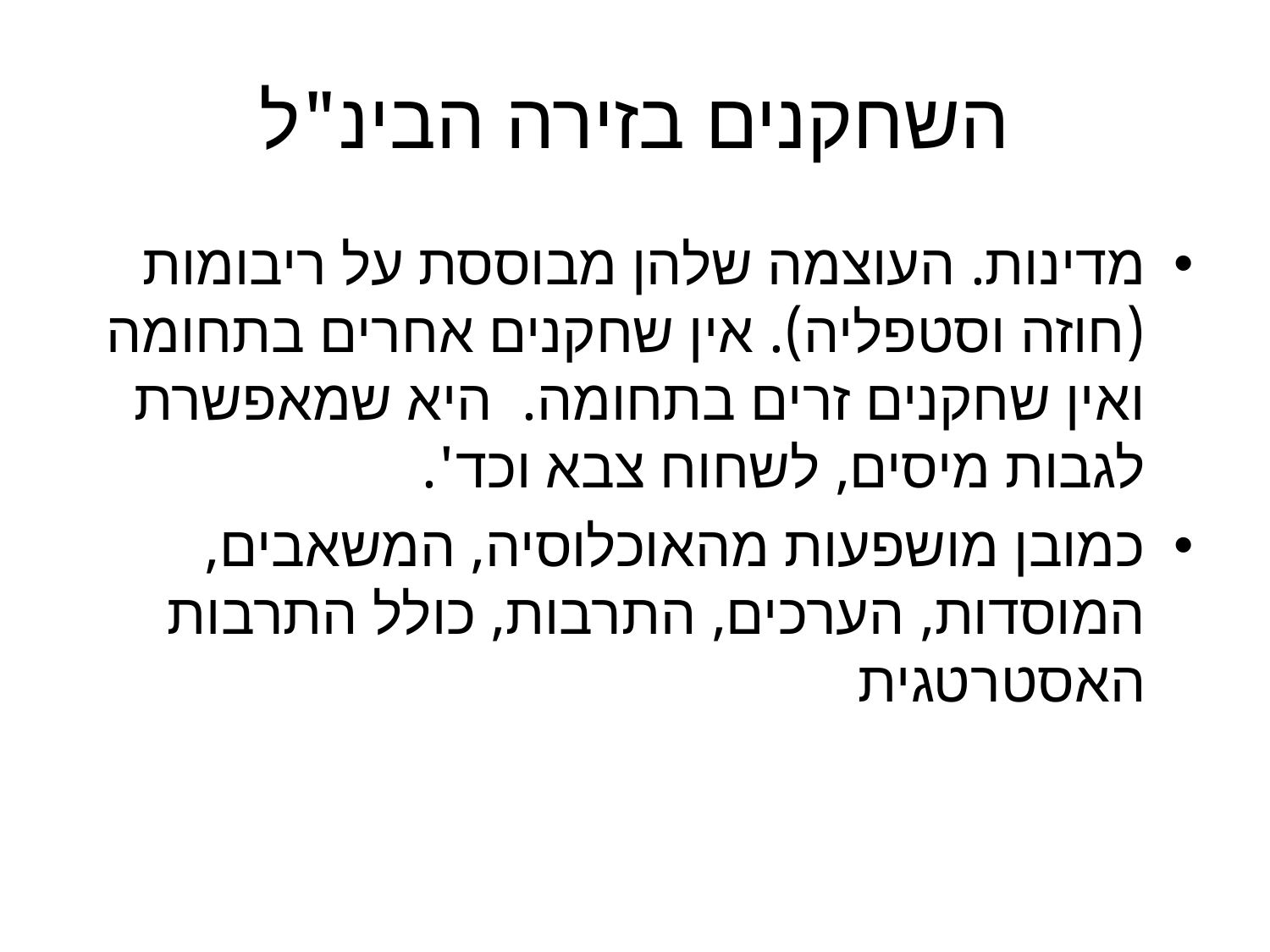

# השחקנים בזירה הבינ"ל
מדינות. העוצמה שלהן מבוססת על ריבומות (חוזה וסטפליה). אין שחקנים אחרים בתחומה ואין שחקנים זרים בתחומה.  היא שמאפשרת לגבות מיסים, לשחוח צבא וכד'.
כמובן מושפעות מהאוכלוסיה, המשאבים, המוסדות, הערכים, התרבות, כולל התרבות האסטרטגית